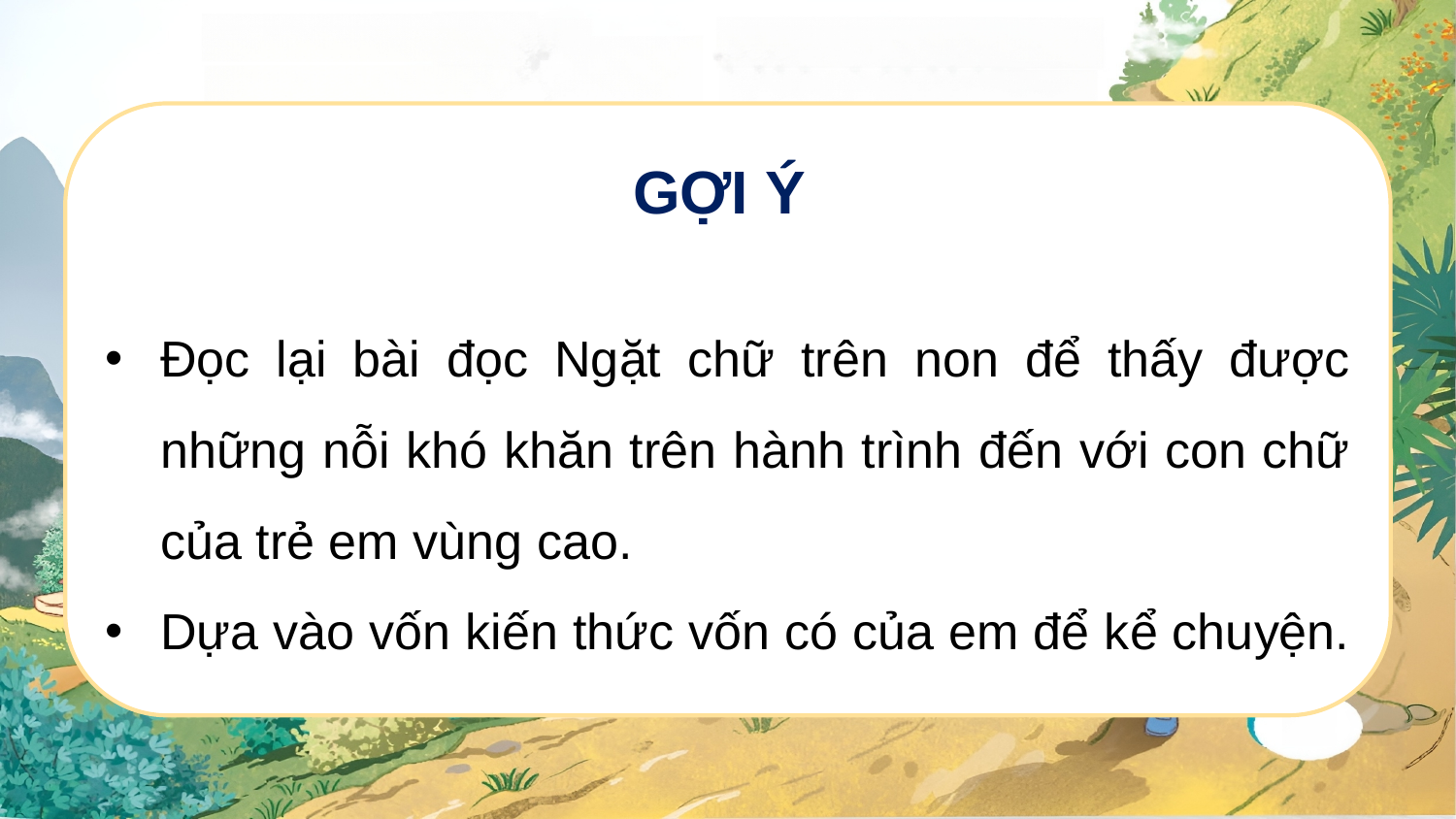

GỢI Ý
Đọc lại bài đọc Ngặt chữ trên non để thấy được những nỗi khó khăn trên hành trình đến với con chữ của trẻ em vùng cao.
Dựa vào vốn kiến thức vốn có của em để kể chuyện.